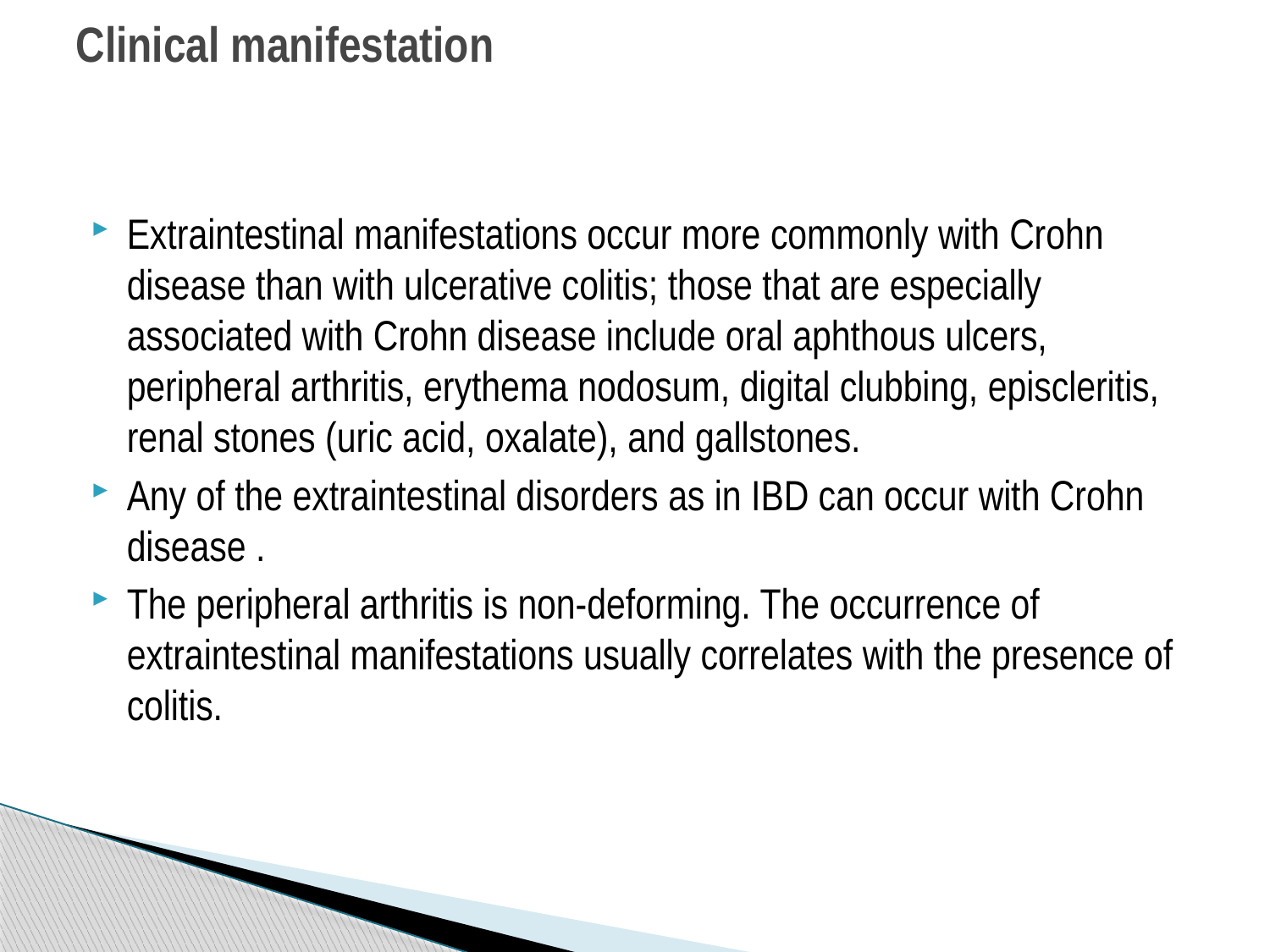

# Clinical manifestation
Extraintestinal manifestations occur more commonly with Crohn disease than with ulcerative colitis; those that are especially associated with Crohn disease include oral aphthous ulcers, peripheral arthritis, erythema nodosum, digital clubbing, episcleritis, renal stones (uric acid, oxalate), and gallstones.
Any of the extraintestinal disorders as in IBD can occur with Crohn disease .
The peripheral arthritis is non-deforming. The occurrence of extraintestinal manifestations usually correlates with the presence of colitis.